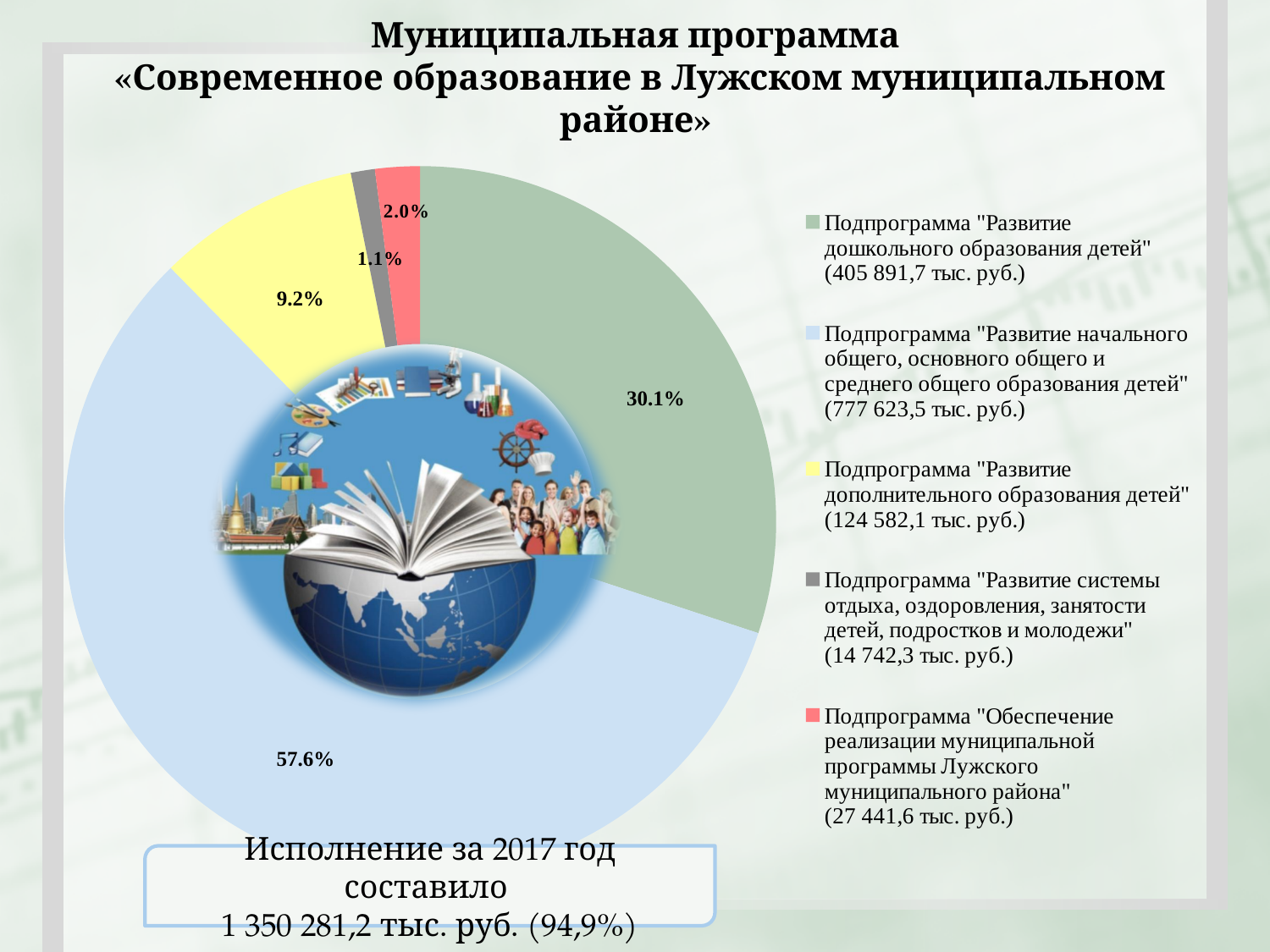

# Муниципальная программа «Современное образование в Лужском муниципальном районе»

### Chart

| Category | Столбец1 |
|---|---|
| Подпрограмма "Развитие дошкольного образования детей"
(405 891,7 тыс. руб.) | 405891.7 |
| Подпрограмма "Развитие начального общего, основного общего и среднего общего образования детей"
(777 623,5 тыс. руб.) | 777623.5 |
| Подпрограмма "Развитие дополнительного образования детей"
(124 582,1 тыс. руб.) | 124582.1 |
| Подпрограмма "Развитие системы отдыха, оздоровления, занятости детей, подростков и молодежи"
(14 742,3 тыс. руб.) | 14742.3 |
| Подпрограмма "Обеспечение реализации муниципальной программы Лужского муниципального района"
(27 441,6 тыс. руб.) | 27441.59999999998 |
Исполнение за 2017 год составило
1 350 281,2 тыс. руб. (94,9%)